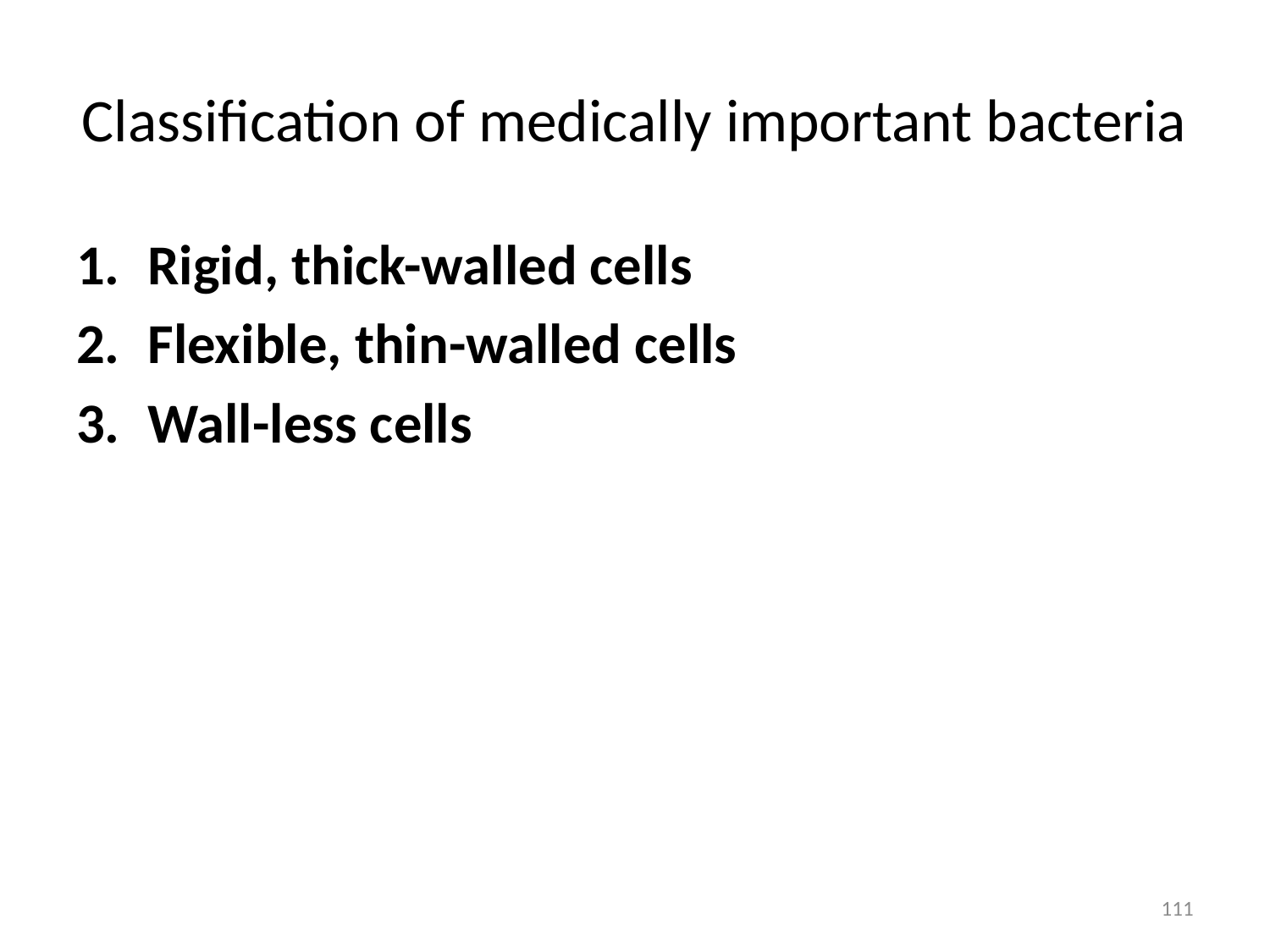

# Classification of medically important bacteria
Rigid, thick-walled cells
Flexible, thin-walled cells
Wall-less cells

111